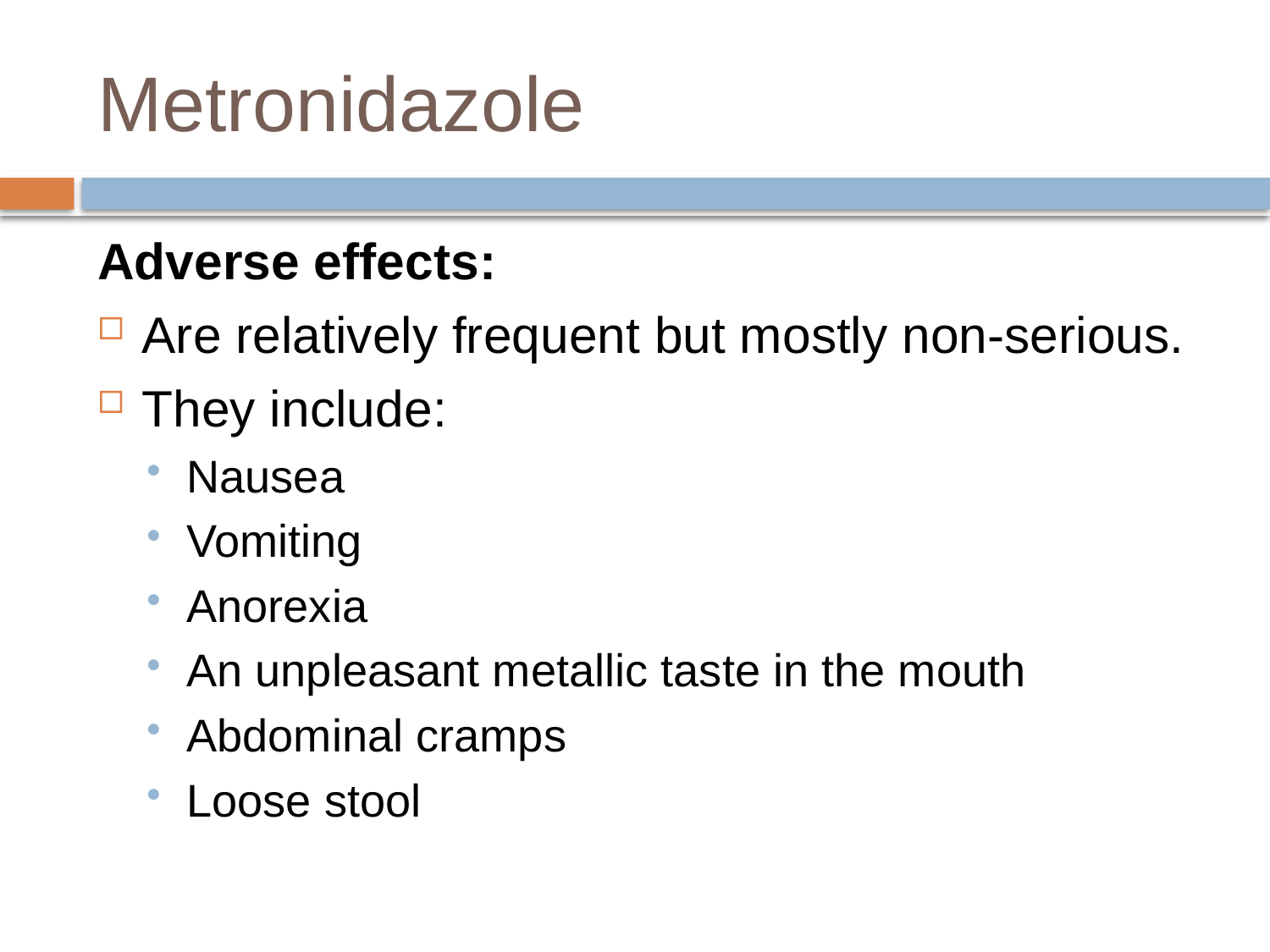

# Metronidazole
Adverse effects:
Are relatively frequent but mostly non-serious.
They include:
Nausea
Vomiting
Anorexia
An unpleasant metallic taste in the mouth
Abdominal cramps
Loose stool